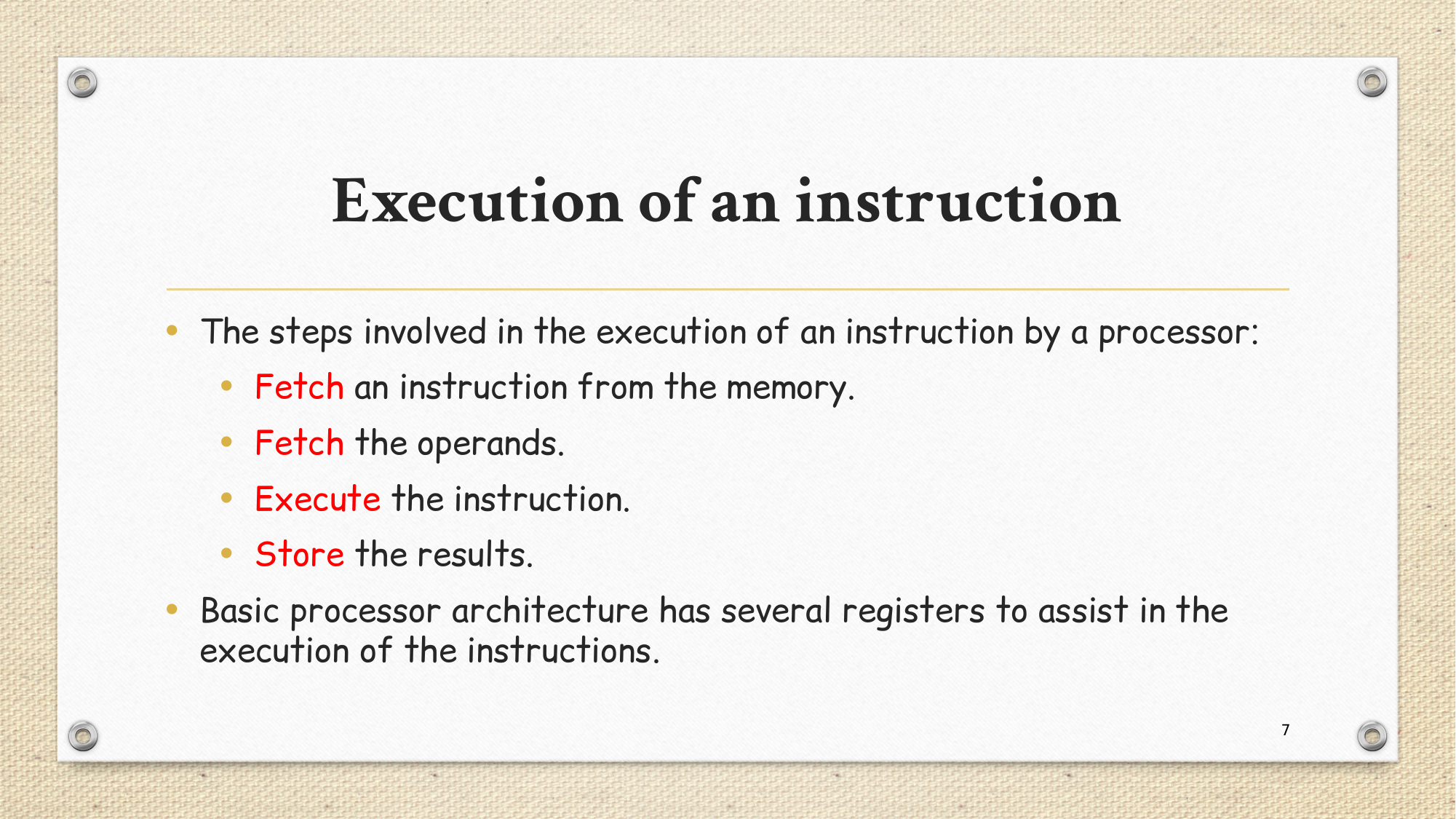

# Execution of an instruction
The steps involved in the execution of an instruction by a processor:
Fetch an instruction from the memory.
Fetch the operands.
Execute the instruction.
Store the results.
Basic processor architecture has several registers to assist in the execution of the instructions.

7